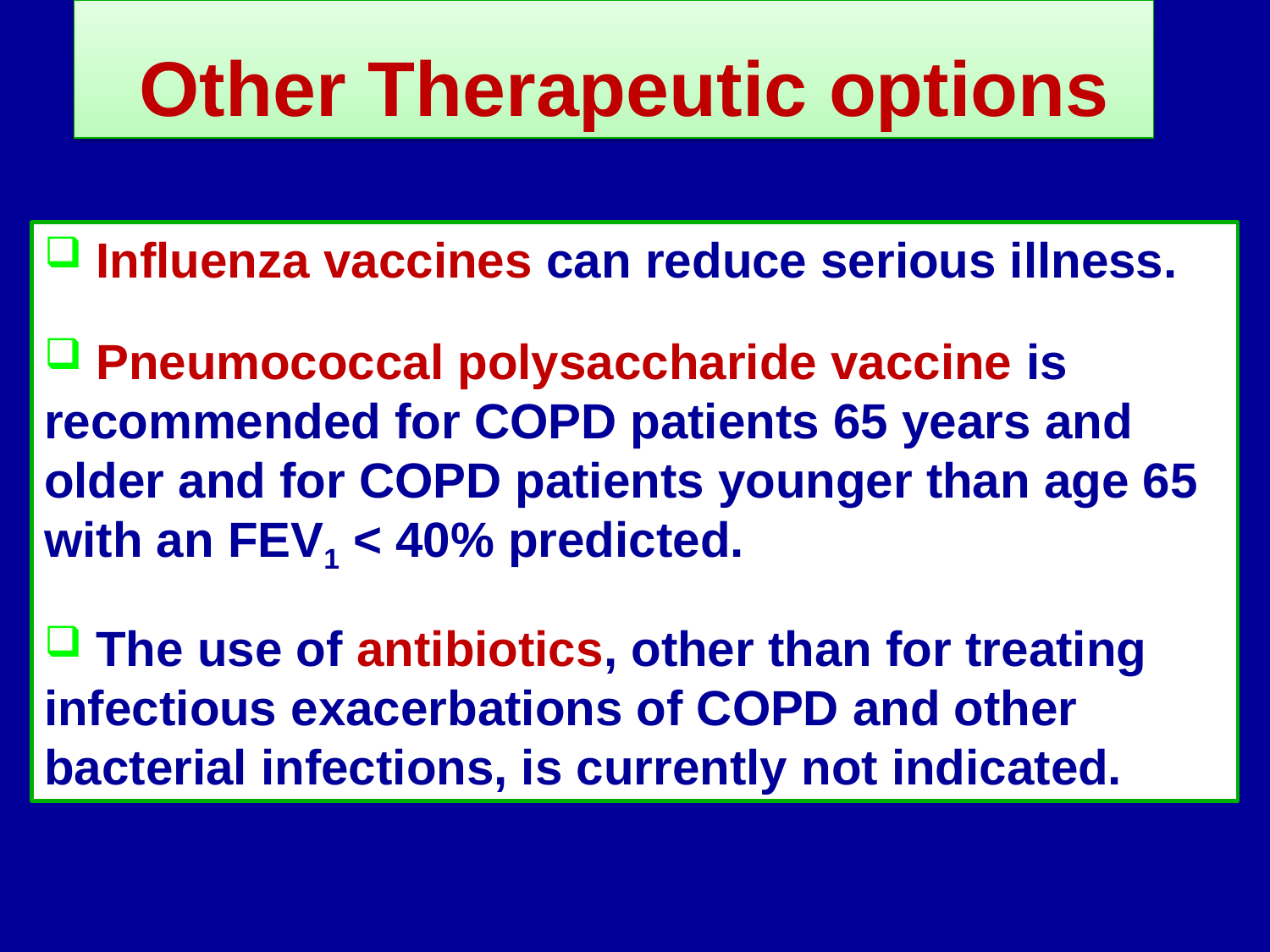

Other Therapeutic options
 Influenza vaccines can reduce serious illness.
 Pneumococcal polysaccharide vaccine is recommended for COPD patients 65 years and older and for COPD patients younger than age 65 with an FEV1 < 40% predicted.
 The use of antibiotics, other than for treating infectious exacerbations of COPD and other bacterial infections, is currently not indicated.